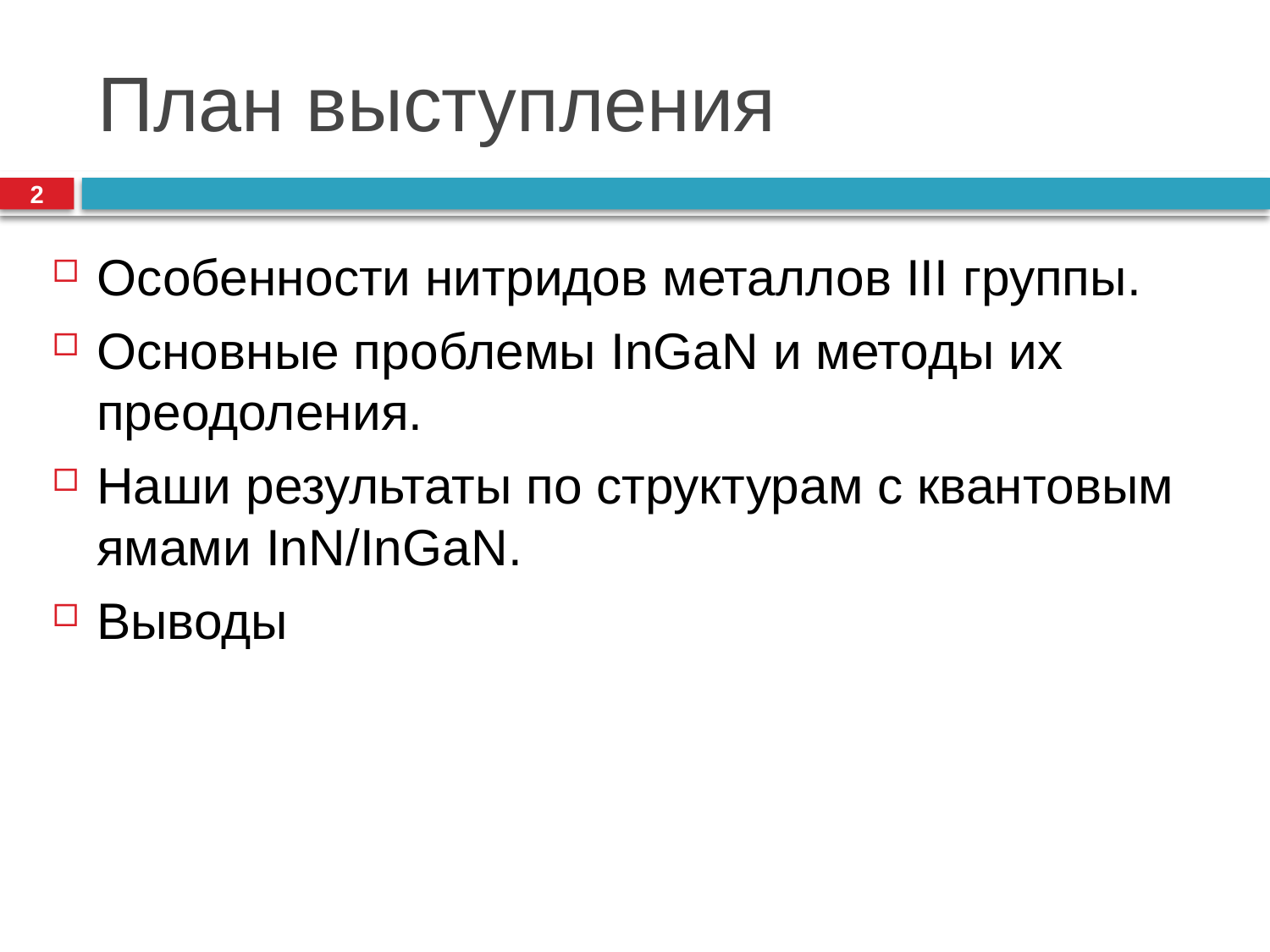

# План выступления
2
Особенности нитридов металлов III группы.
Основные проблемы InGaN и методы их преодоления.
Наши результаты по структурам с квантовым ямами InN/InGaN.
Выводы